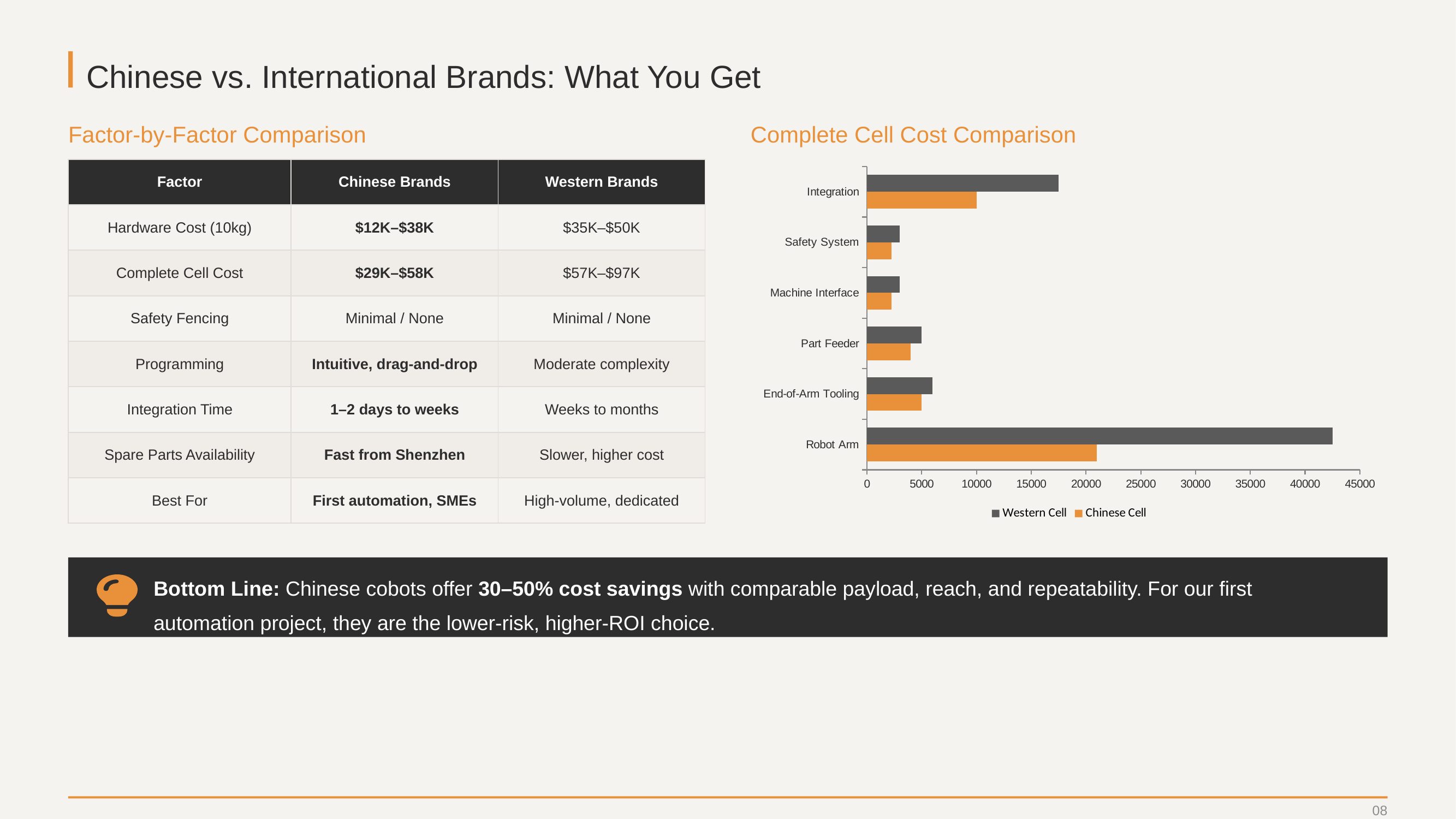

Chinese vs. International Brands: What You Get

Factor-by-Factor Comparison
Complete Cell Cost Comparison
| Factor | Chinese Brands | Western Brands |
| --- | --- | --- |
| Hardware Cost (10kg) | $12K–$38K | $35K–$50K |
| Complete Cell Cost | $29K–$58K | $57K–$97K |
| Safety Fencing | Minimal / None | Minimal / None |
| Programming | Intuitive, drag-and-drop | Moderate complexity |
| Integration Time | 1–2 days to weeks | Weeks to months |
| Spare Parts Availability | Fast from Shenzhen | Slower, higher cost |
| Best For | First automation, SMEs | High-volume, dedicated |

### Chart

| Category | Chinese Cell | Western Cell |
|---|---|---|
| Robot Arm | 21000.0 | 42500.0 |
| End-of-Arm Tooling | 5000.0 | 6000.0 |
| Part Feeder | 4000.0 | 5000.0 |
| Machine Interface | 2250.0 | 3000.0 |
| Safety System | 2250.0 | 3000.0 |
| Integration | 10000.0 | 17500.0 |
Bottom Line: Chinese cobots offer 30–50% cost savings with comparable payload, reach, and repeatability. For our first automation project, they are the lower-risk, higher-ROI choice.

08